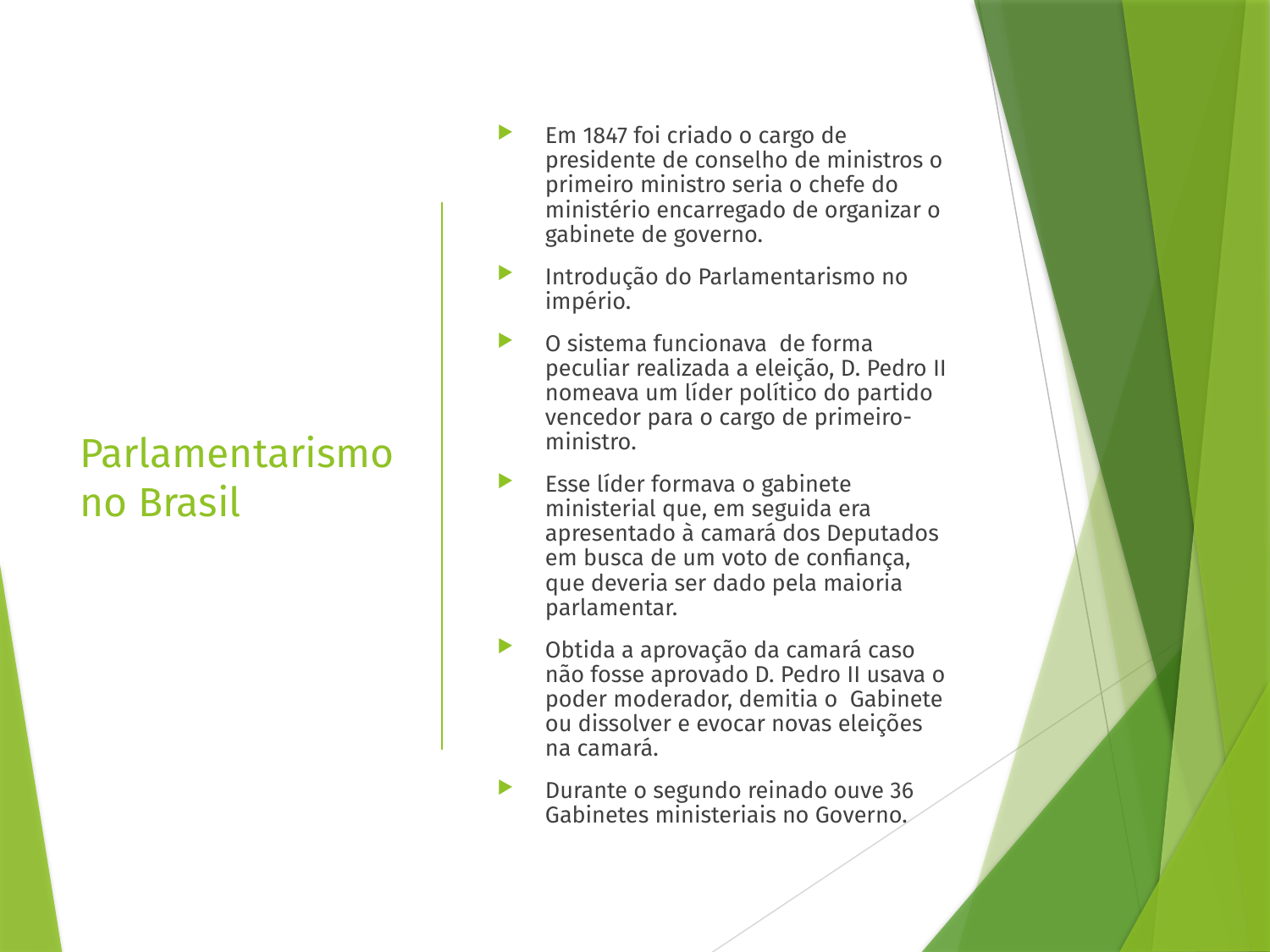

# Parlamentarismo no Brasil
Em 1847 foi criado o cargo de presidente de conselho de ministros o primeiro ministro seria o chefe do ministério encarregado de organizar o gabinete de governo.
Introdução do Parlamentarismo no império.
O sistema funcionava  de forma peculiar realizada a eleição, D. Pedro II nomeava um líder político do partido vencedor para o cargo de primeiro-ministro.
Esse líder formava o gabinete ministerial que, em seguida era apresentado à camará dos Deputados em busca de um voto de confiança, que deveria ser dado pela maioria parlamentar.
Obtida a aprovação da camará caso não fosse aprovado D. Pedro II usava o poder moderador, demitia o  Gabinete ou dissolver e evocar novas eleições na camará.
Durante o segundo reinado ouve 36 Gabinetes ministeriais no Governo.